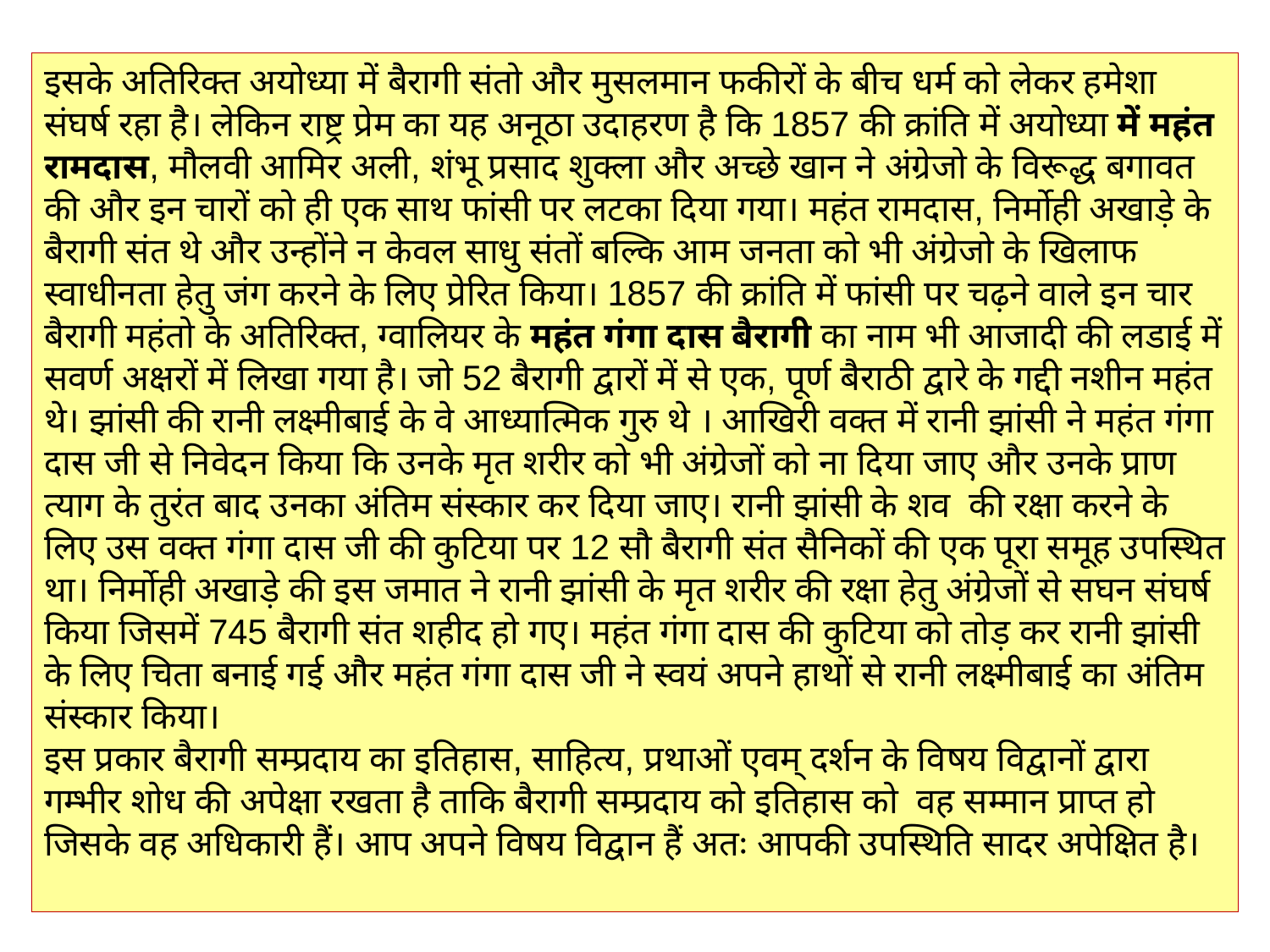

इसके अतिरिक्त अयोध्या में बैरागी संतो और मुसलमान फकीरों के बीच धर्म को लेकर हमेशा संघर्ष रहा है। लेकिन राष्ट्र प्रेम का यह अनूठा उदाहरण है कि 1857 की क्रांति में अयोध्या में महंत रामदास, मौलवी आमिर अली, शंभू प्रसाद शुक्ला और अच्छे खान ने अंग्रेजो के विरूद्ध बगावत की और इन चारों को ही एक साथ फांसी पर लटका दिया गया। महंत रामदास, निर्मोही अखाड़े के बैरागी संत थे और उन्होंने न केवल साधु संतों बल्कि आम जनता को भी अंग्रेजो के खिलाफ स्वाधीनता हेतु जंग करने के लिए प्रेरित किया। 1857 की क्रांति में फांसी पर चढ़ने वाले इन चार बैरागी महंतो के अतिरिक्त, ग्वालियर के महंत गंगा दास बैरागी का नाम भी आजादी की लडाई में सवर्ण अक्षरों में लिखा गया है। जो 52 बैरागी द्वारों में से एक, पूर्ण बैराठी द्वारे के गद्दी नशीन महंत थे। झांसी की रानी लक्ष्मीबाई के वे आध्यात्मिक गुरु थे । आखिरी वक्त में रानी झांसी ने महंत गंगा दास जी से निवेदन किया कि उनके मृत शरीर को भी अंग्रेजों को ना दिया जाए और उनके प्राण त्याग के तुरंत बाद उनका अंतिम संस्कार कर दिया जाए। रानी झांसी के शव  की रक्षा करने के लिए उस वक्त गंगा दास जी की कुटिया पर 12 सौ बैरागी संत सैनिकों की एक पूरा समूह उपस्थित था। निर्मोही अखाड़े की इस जमात ने रानी झांसी के मृत शरीर की रक्षा हेतु अंग्रेजों से सघन संघर्ष  किया जिसमें 745 बैरागी संत शहीद हो गए। महंत गंगा दास की कुटिया को तोड़ कर रानी झांसी के लिए चिता बनाई गई और महंत गंगा दास जी ने स्वयं अपने हाथों से रानी लक्ष्मीबाई का अंतिम संस्कार किया।
इस प्रकार बैरागी सम्प्रदाय का इतिहास, साहित्य, प्रथाओं एवम् दर्शन के विषय विद्वानों द्वारा गम्भीर शोध की अपेक्षा रखता है ताकि बैरागी सम्प्रदाय को इतिहास को  वह सम्मान प्राप्त हो जिसके वह अधिकारी हैं। आप अपने विषय विद्वान हैं अतः आपकी उपस्थिति सादर अपेक्षित है।